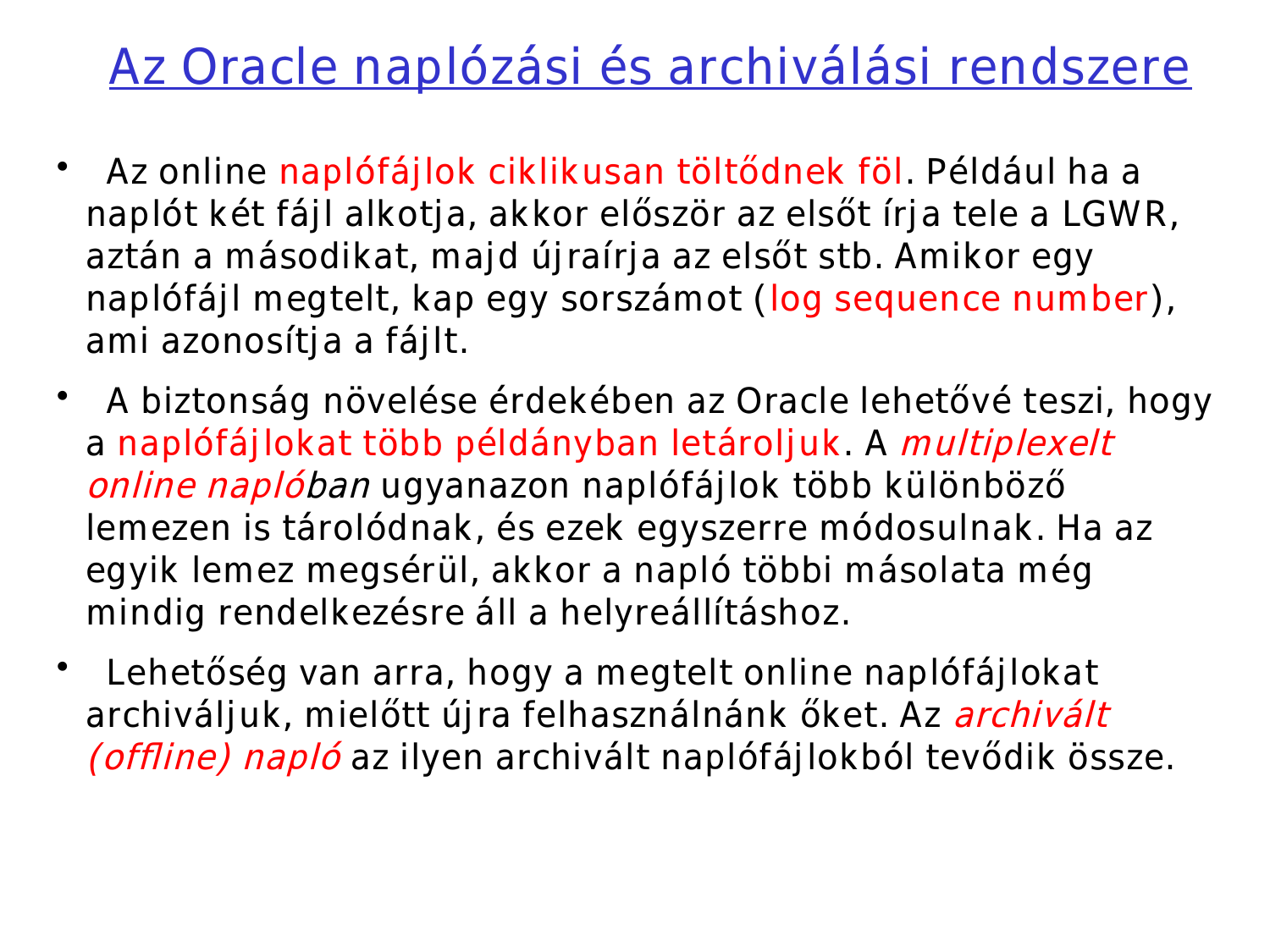

# Az Oracle naplózási és archiválási rendszere
  Az online naplófájlok ciklikusan töltődnek föl. Például ha a naplót két fájl alkotja, akkor először az elsőt írja tele a LGWR, aztán a másodikat, majd újraírja az elsőt stb. Amikor egy naplófájl megtelt, kap egy sorszámot (log sequence number), ami azonosítja a fájlt.
  A biztonság növelése érdekében az Oracle lehetővé teszi, hogy a naplófájlokat több példányban letároljuk. A multiplexelt online naplóban ugyanazon naplófájlok több különböző lemezen is tárolódnak, és ezek egyszerre módosulnak. Ha az egyik lemez megsérül, akkor a napló többi másolata még mindig rendelkezésre áll a helyreállításhoz.
  Lehetőség van arra, hogy a megtelt online naplófájlokat archiváljuk, mielőtt újra felhasználnánk őket. Az archivált (offline) napló az ilyen archivált naplófájlokból tevődik össze.